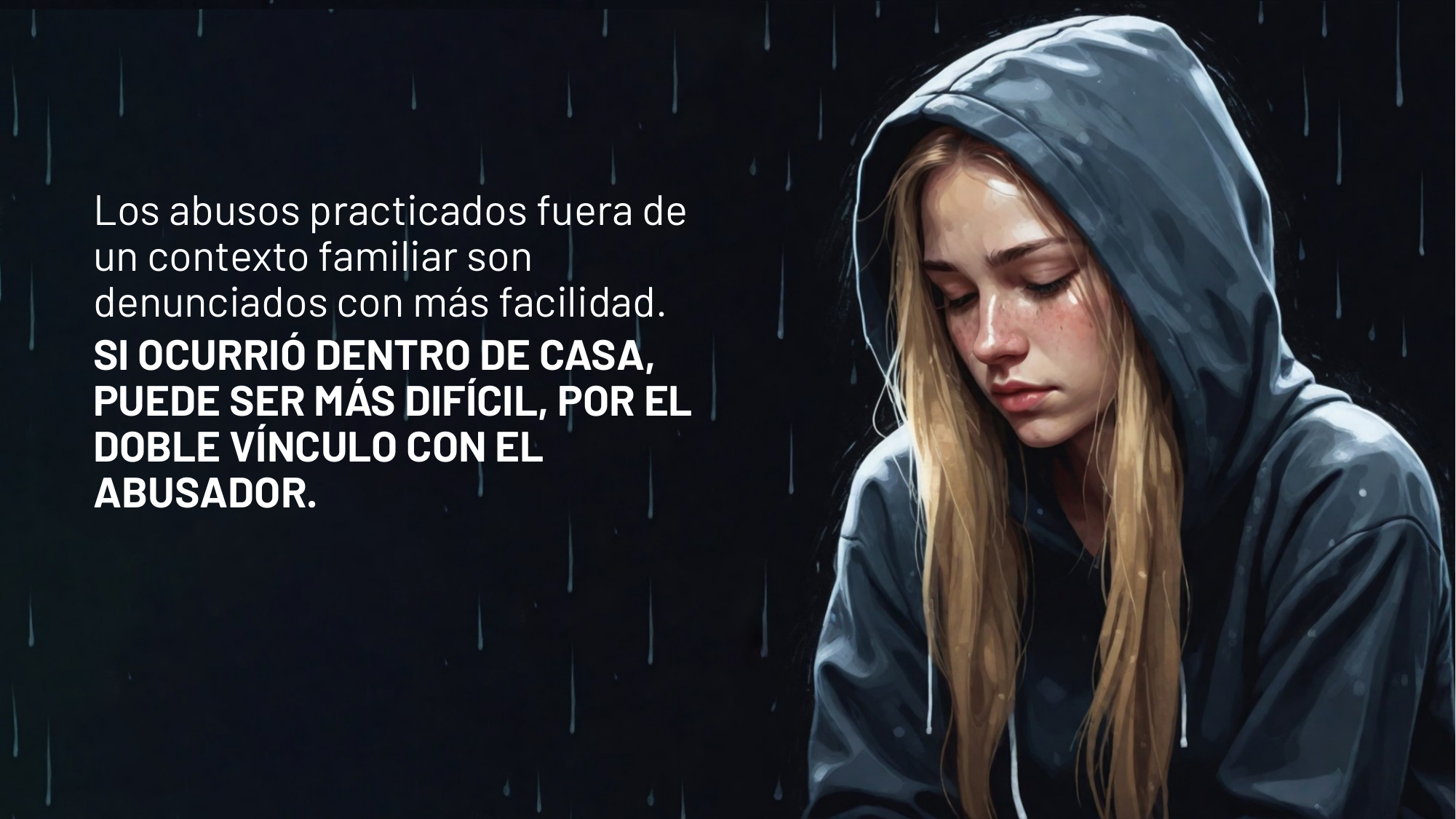

Los abusos practicados fuera de un contexto familiar son denunciados con más facilidad.
SI OCURRIÓ dentro de casa, PUEDE SER MÁS difícil, Por el doble vínculo con el abusador.